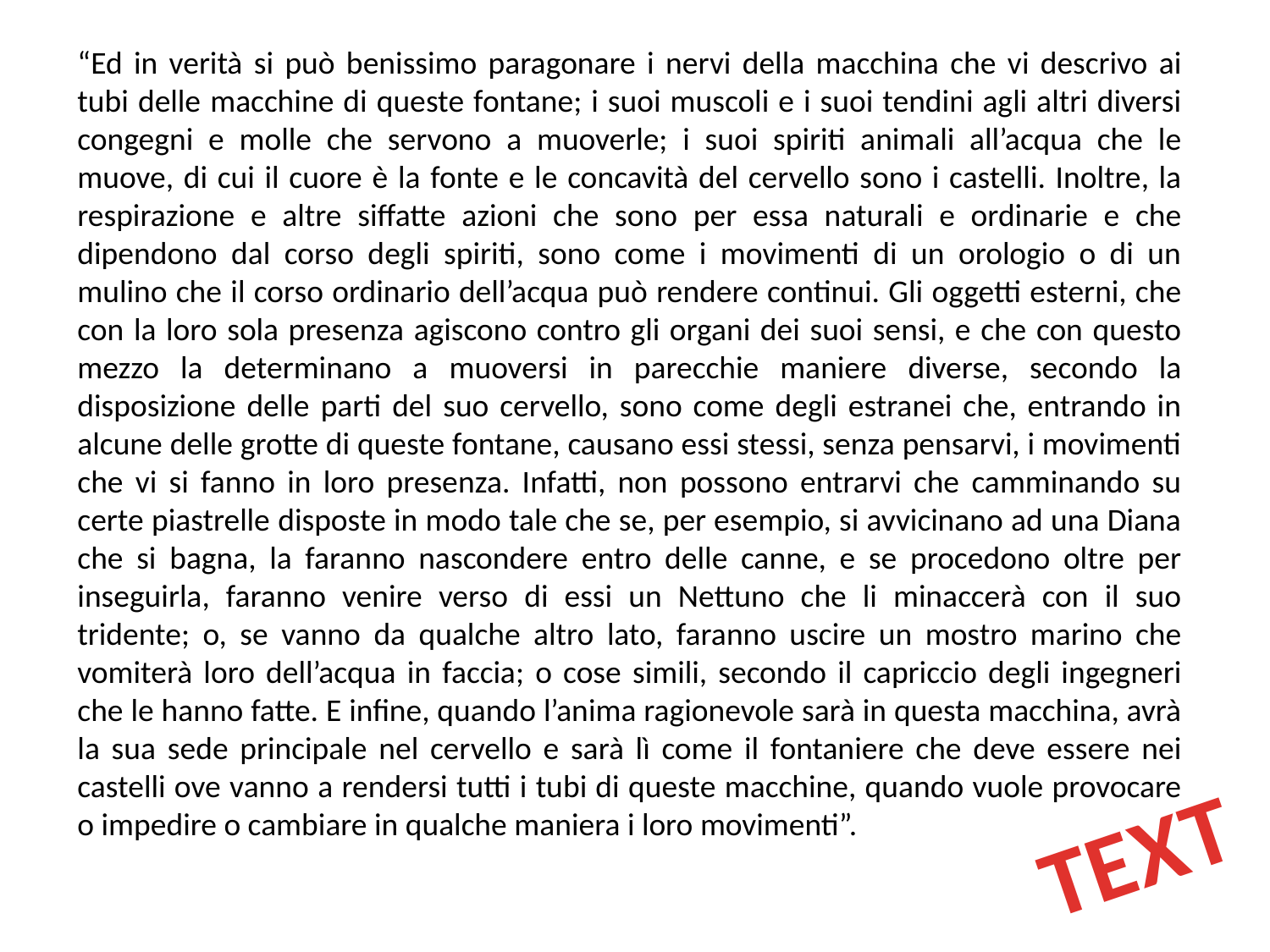

“Ed in verità si può benissimo paragonare i nervi della macchina che vi descrivo ai tubi delle macchine di queste fontane; i suoi muscoli e i suoi tendini agli altri diversi congegni e molle che servono a muoverle; i suoi spiriti animali all’acqua che le muove, di cui il cuore è la fonte e le concavità del cervello sono i castelli. Inoltre, la respirazione e altre siffatte azioni che sono per essa naturali e ordinarie e che dipendono dal corso degli spiriti, sono come i movimenti di un orologio o di un mulino che il corso ordinario dell’acqua può rendere continui. Gli oggetti esterni, che con la loro sola presenza agiscono contro gli organi dei suoi sensi, e che con questo mezzo la determinano a muoversi in parecchie maniere diverse, secondo la disposizione delle parti del suo cervello, sono come degli estranei che, entrando in alcune delle grotte di queste fontane, causano essi stessi, senza pensarvi, i movimenti che vi si fanno in loro presenza. Infatti, non possono entrarvi che camminando su certe piastrelle disposte in modo tale che se, per esempio, si avvicinano ad una Diana che si bagna, la faranno nascondere entro delle canne, e se procedono oltre per inseguirla, faranno venire verso di essi un Nettuno che li minaccerà con il suo tridente; o, se vanno da qualche altro lato, faranno uscire un mostro marino che vomiterà loro dell’acqua in faccia; o cose simili, secondo il capriccio degli ingegneri che le hanno fatte. E infine, quando l’anima ragionevole sarà in questa macchina, avrà la sua sede principale nel cervello e sarà lì come il fontaniere che deve essere nei castelli ove vanno a rendersi tutti i tubi di queste macchine, quando vuole provocare o impedire o cambiare in qualche maniera i loro movimenti”.
TEXT